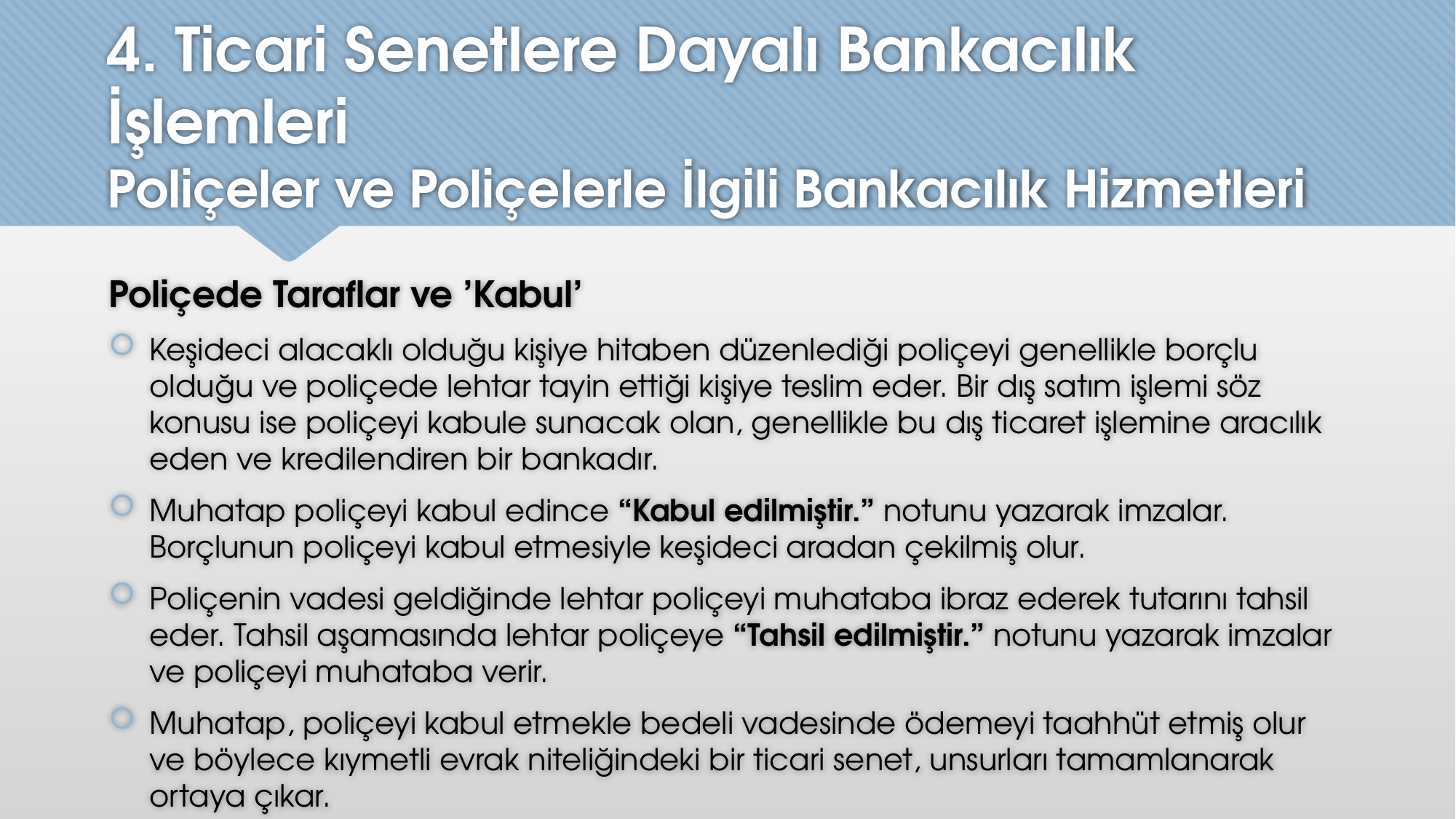

# 4. Ticari Senetlere Dayalı Bankacılık İşlemleri Poliçeler ve Poliçelerle İlgili Bankacılık Hizmetleri
Poliçede Taraflar ve ’Kabul’
Keşideci alacaklı olduğu kişiye hitaben düzenlediği poliçeyi genellikle borçlu olduğu ve poliçede lehtar tayin ettiği kişiye teslim eder. Bir dış satım işlemi söz konusu ise poliçeyi kabule sunacak olan, genellikle bu dış ticaret işlemine aracılık eden ve kredilendiren bir bankadır.
Muhatap poliçeyi kabul edince “Kabul edilmiştir.” notunu yazarak imzalar. Borçlunun poliçeyi kabul etmesiyle keşideci aradan çekilmiş olur.
Poliçenin vadesi geldiğinde lehtar poliçeyi muhataba ibraz ederek tutarını tahsil eder. Tahsil aşamasında lehtar poliçeye “Tahsil edilmiştir.” notunu yazarak imzalar ve poliçeyi muhataba verir.
Muhatap, poliçeyi kabul etmekle bedeli vadesinde ödemeyi taahhüt etmiş olur ve böylece kıymetli evrak niteliğindeki bir ticari senet, unsurları tamamlanarak ortaya çıkar.